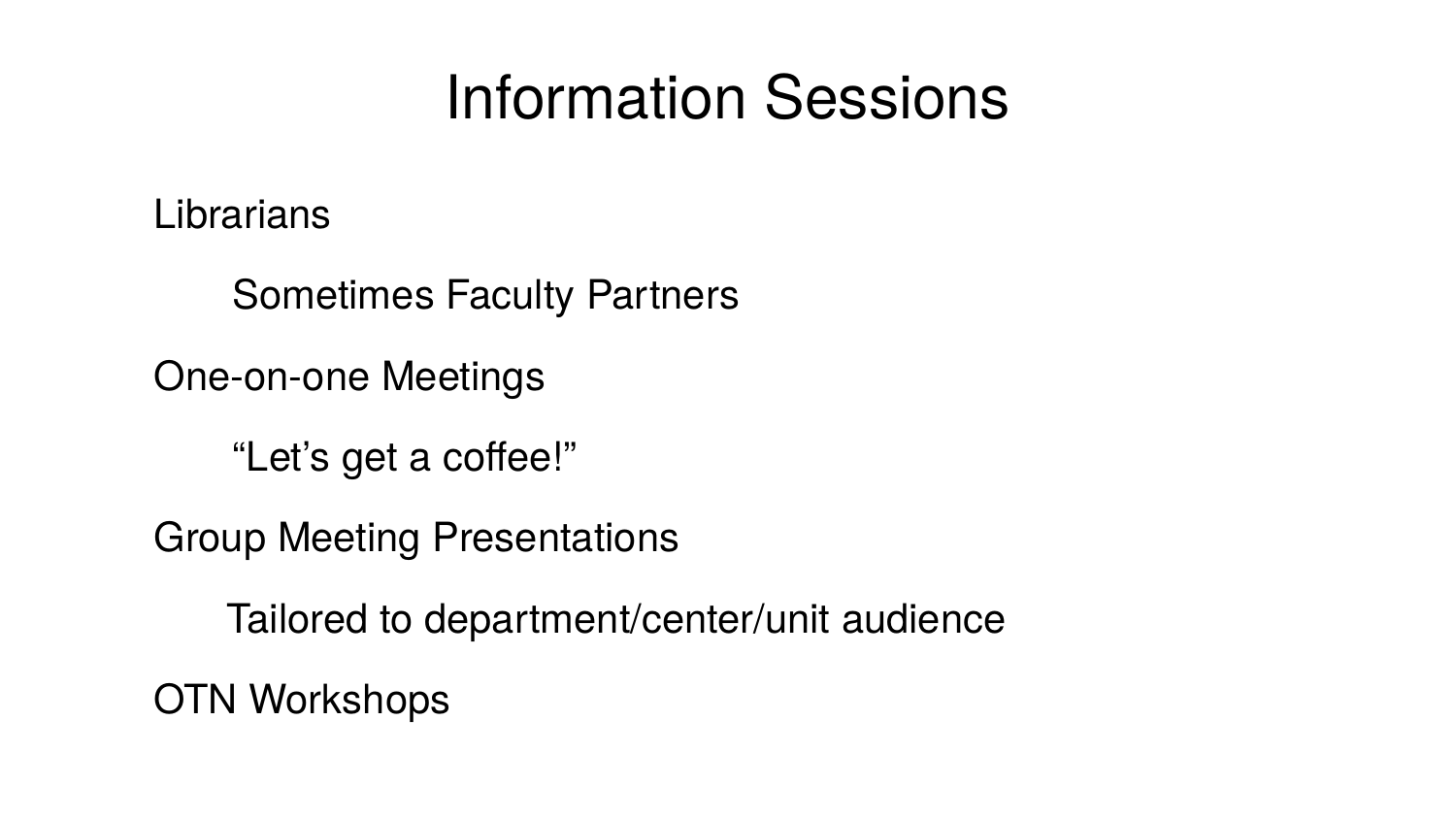

# Information Sessions
Librarians
Sometimes Faculty Partners
One-on-one Meetings
“Let’s get a coffee!”
Group Meeting Presentations
Tailored to department/center/unit audience
OTN Workshops